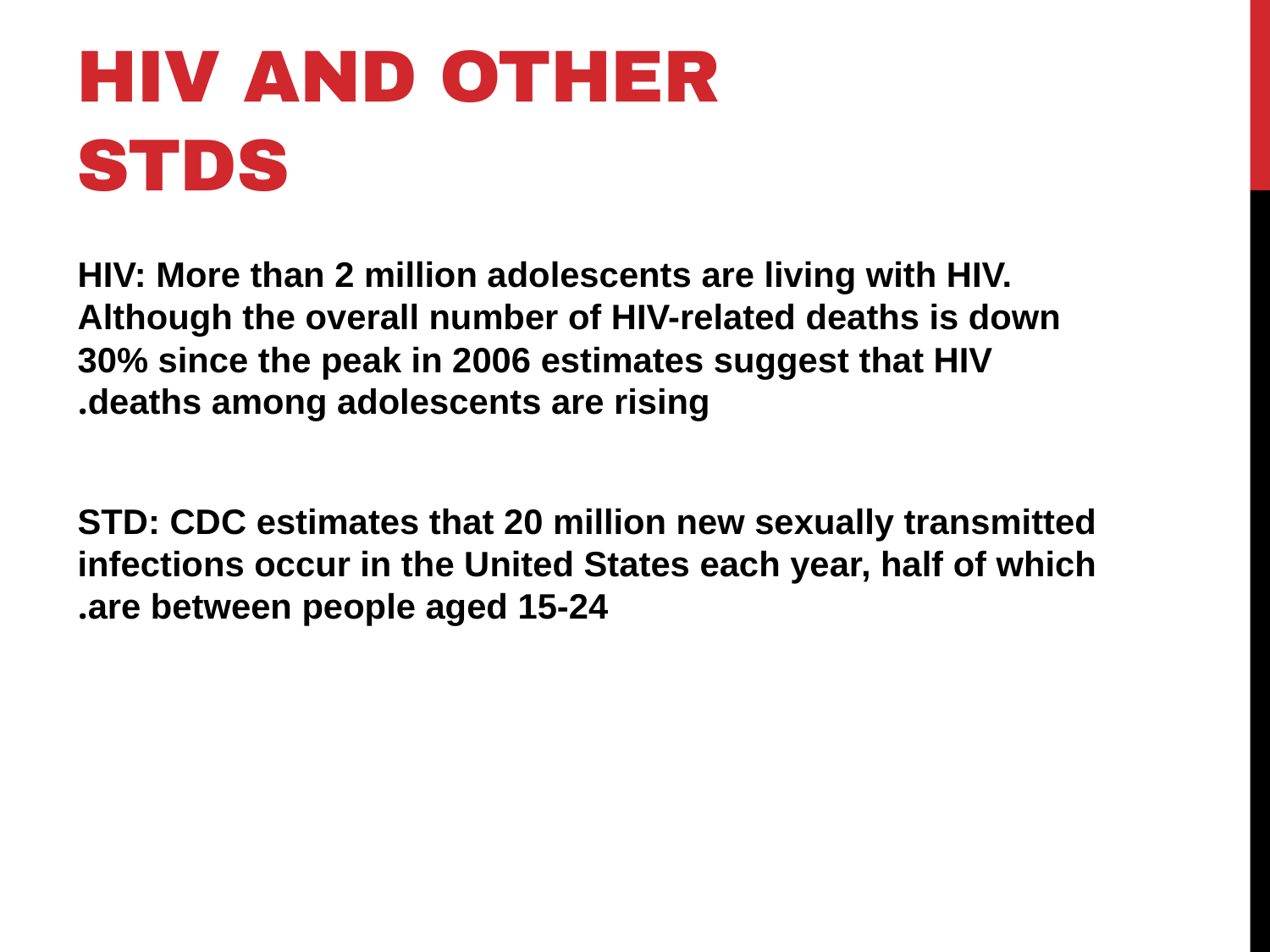

# HIV and other STDs
HIV: More than 2 million adolescents are living with HIV. Although the overall number of HIV-related deaths is down 30% since the peak in 2006 estimates suggest that HIV deaths among adolescents are rising.

STD: CDC estimates that 20 million new sexually transmitted infections occur in the United States each year, half of which are between people aged 15-24.